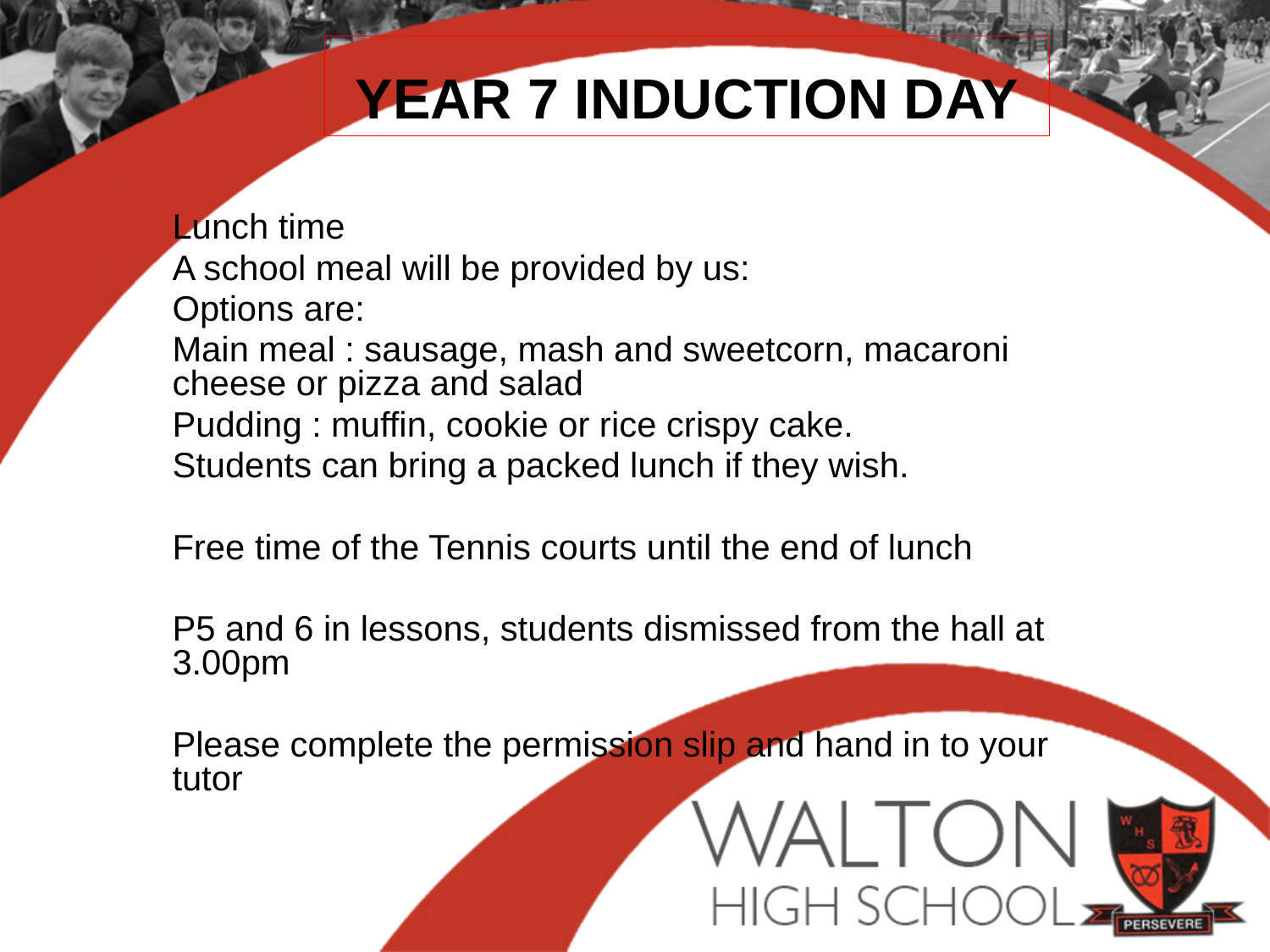

# YEAR 7 INDUCTION DAY
Lunch time
A school meal will be provided by us:
Options are:
Main meal : sausage, mash and sweetcorn, macaroni cheese or pizza and salad
Pudding : muffin, cookie or rice crispy cake.
Students can bring a packed lunch if they wish.

Free time of the Tennis courts until the end of lunch

P5 and 6 in lessons, students dismissed from the hall at 3.00pm

Please complete the permission slip and hand in to your tutor